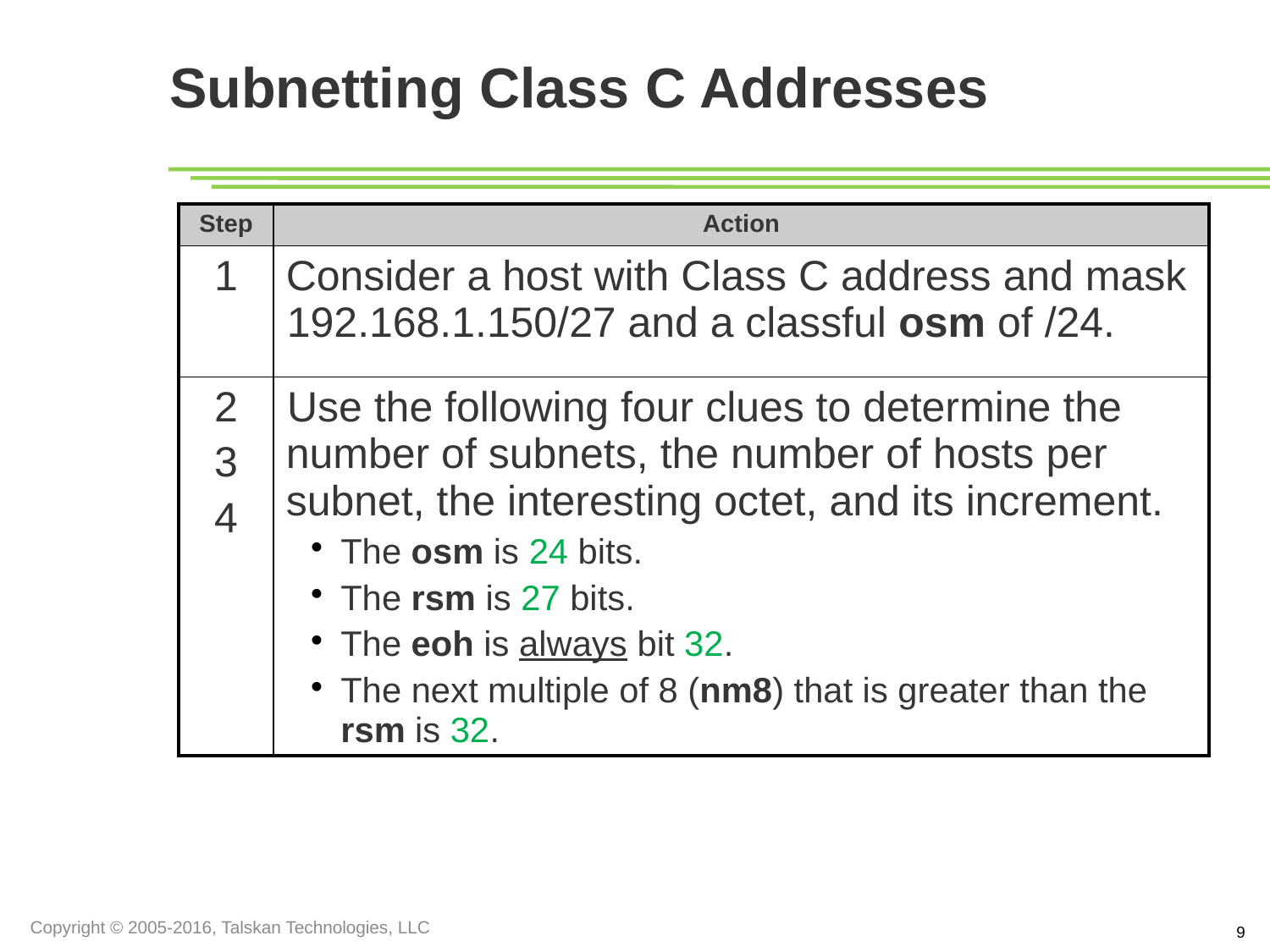

Subnetting Class C Addresses
| Step | Action |
| --- | --- |
| 1 | Consider a host with Class C address and mask 192.168.1.150/27 and a classful osm of /24. |
| 2 3 4 | Use the following four clues to determine the number of subnets, the number of hosts per subnet, the interesting octet, and its increment. The osm is 24 bits. The rsm is 27 bits. The eoh is always bit 32. The next multiple of 8 (nm8) that is greater than the rsm is 32. |
Copyright © 2005-2016, Talskan Technologies, LLC
9